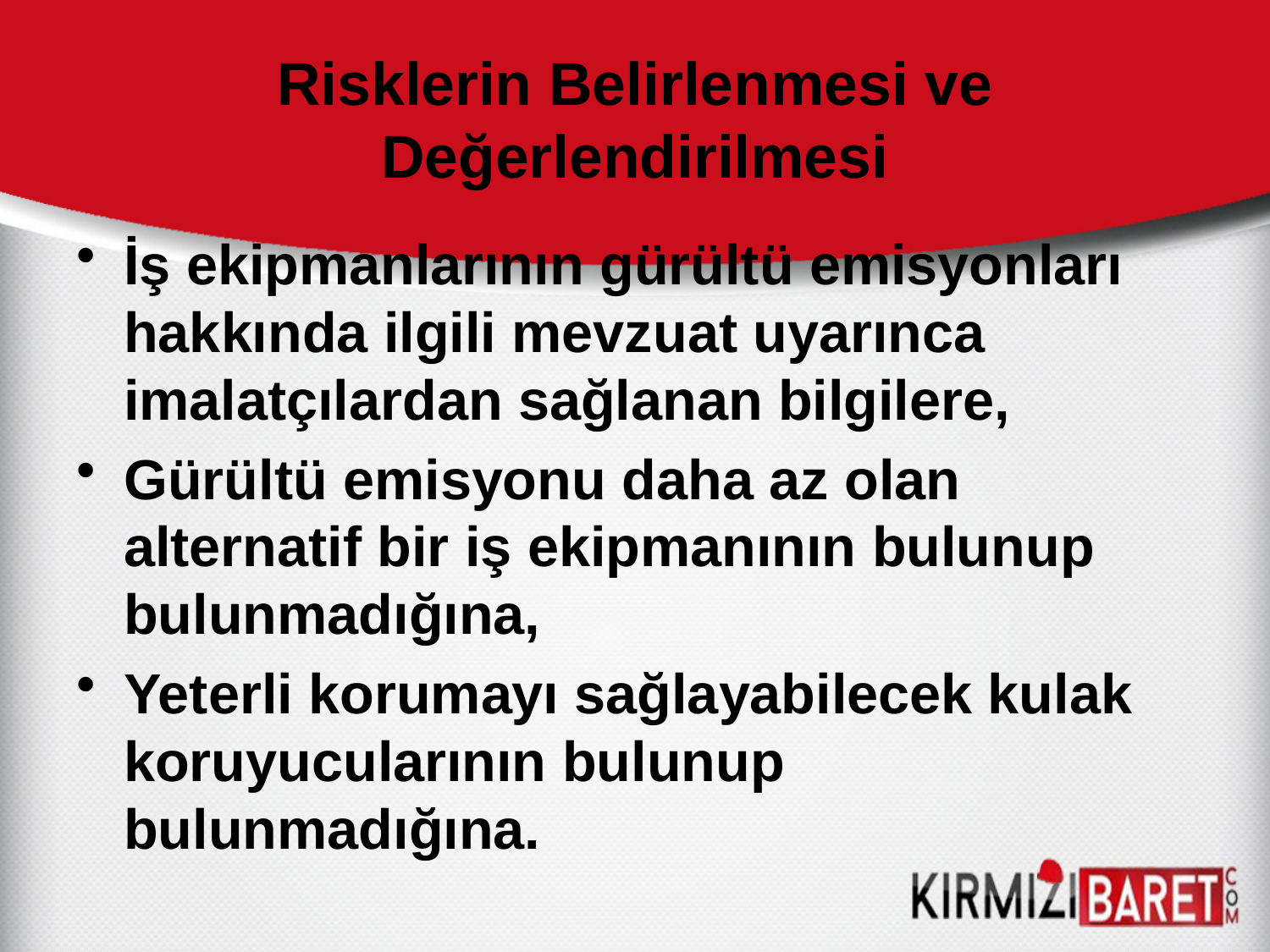

# Risklerin Belirlenmesi ve Değerlendirilmesi
İş ekipmanlarının gürültü emisyonları hakkında ilgili mevzuat uyarınca imalatçılardan sağlanan bilgilere,
Gürültü emisyonu daha az olan alternatif bir iş ekipmanının bulunup bulunmadığına,
Yeterli korumayı sağlayabilecek kulak koruyucularının bulunup bulunmadığına.